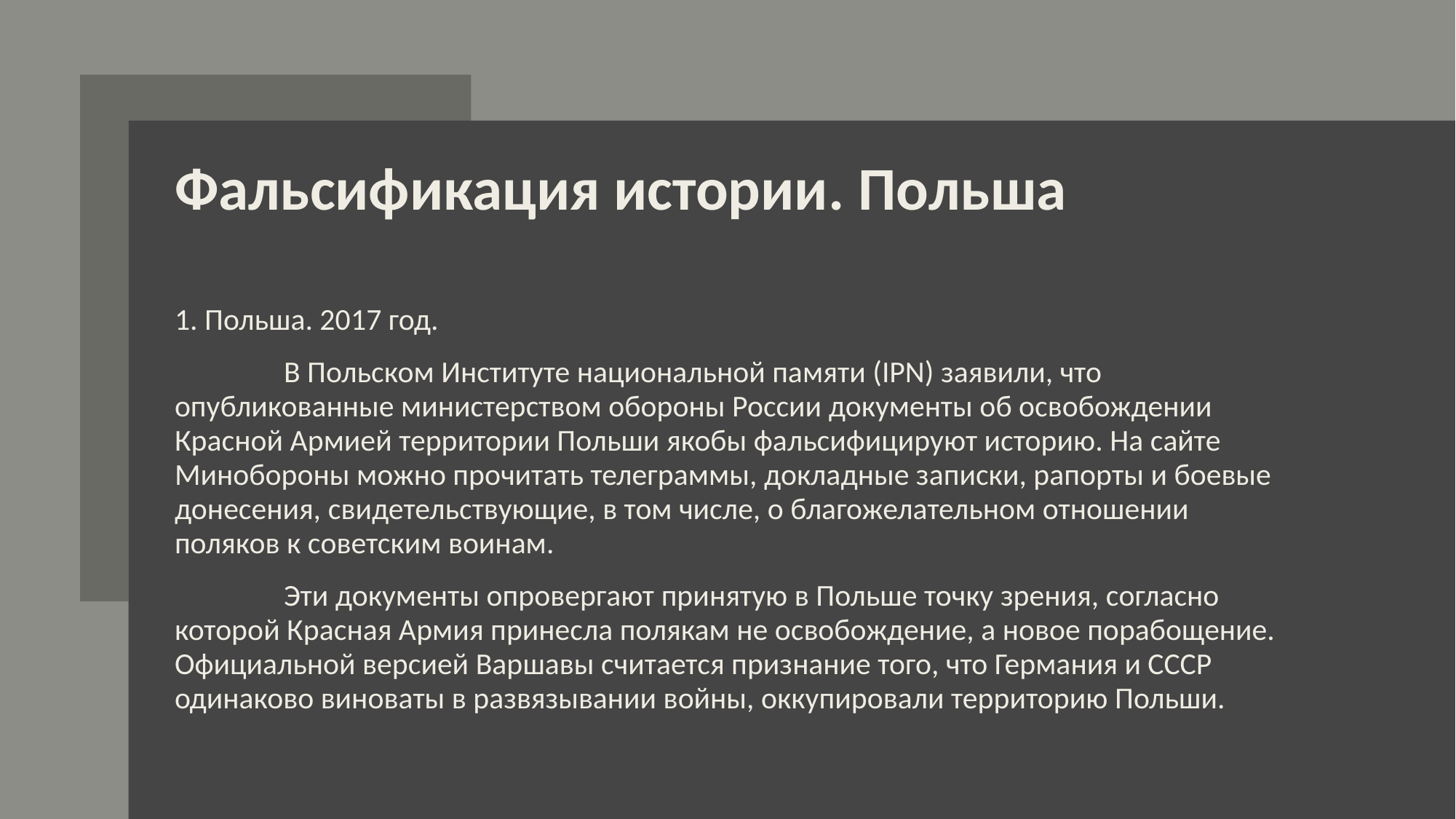

# Фальсификация истории. Польша
1. Польша. 2017 год.
	В Польском Институте национальной памяти (IPN) заявили, что опубликованные министерством обороны России документы об освобождении Красной Армией территории Польши якобы фальсифицируют историю. На сайте Минобороны можно прочитать телеграммы, докладные записки, рапорты и боевые донесения, свидетельствующие, в том числе, о благожелательном отношении поляков к советским воинам.
	Эти документы опровергают принятую в Польше точку зрения, согласно которой Красная Армия принесла полякам не освобождение, а новое порабощение. Официальной версией Варшавы считается признание того, что Германия и СССР одинаково виноваты в развязывании войны, оккупировали территорию Польши.